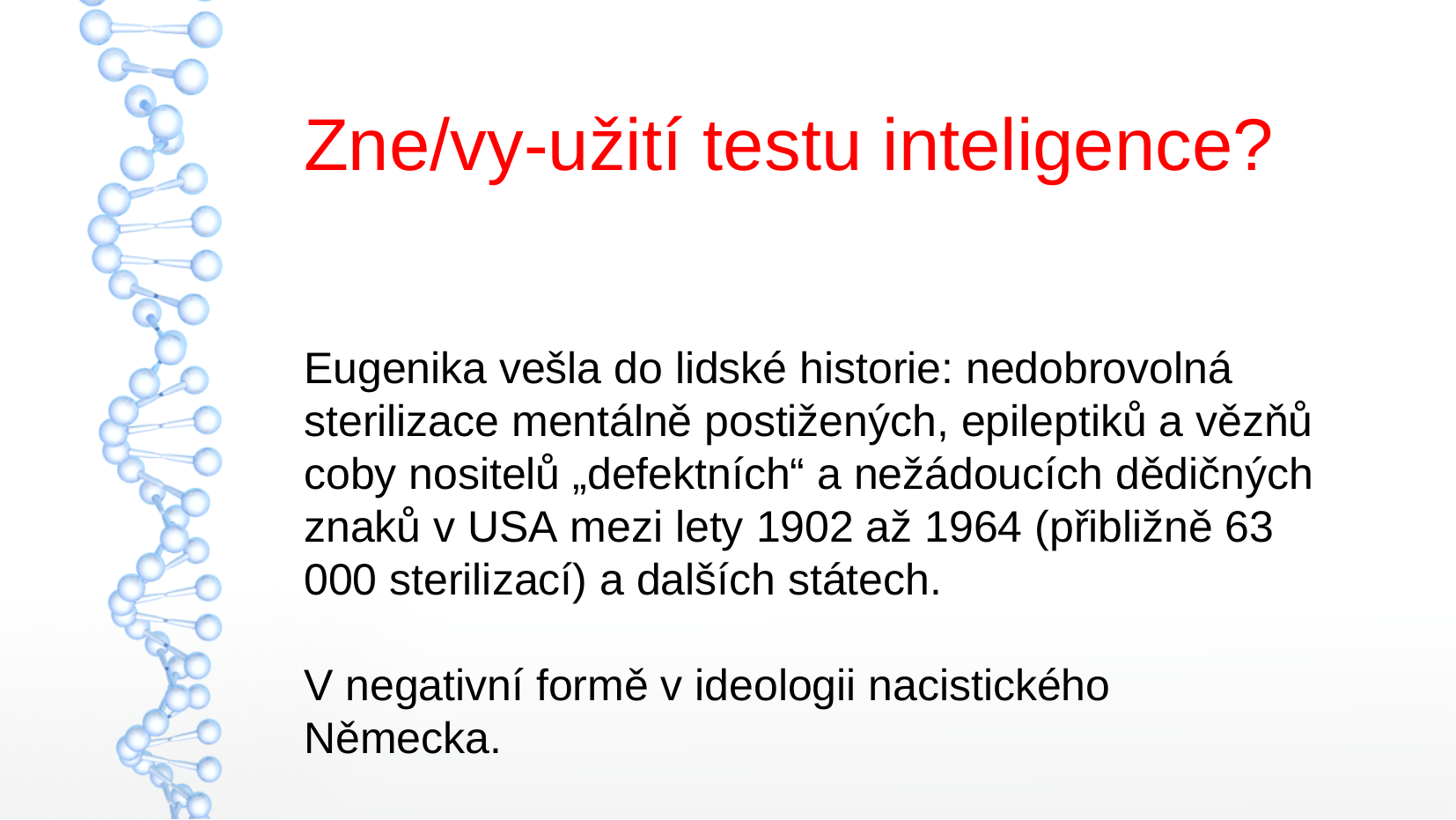

Zne/vy-užití testu inteligence?

Eugenika vešla do lidské historie: nedobrovolná sterilizace mentálně postižených, epileptiků a vězňů coby nositelů „defektních“ a nežádoucích dědičných znaků v USA mezi lety 1902 až 1964 (přibližně 63 000 sterilizací) a dalších státech.

V negativní formě v ideologii nacistického Německa.